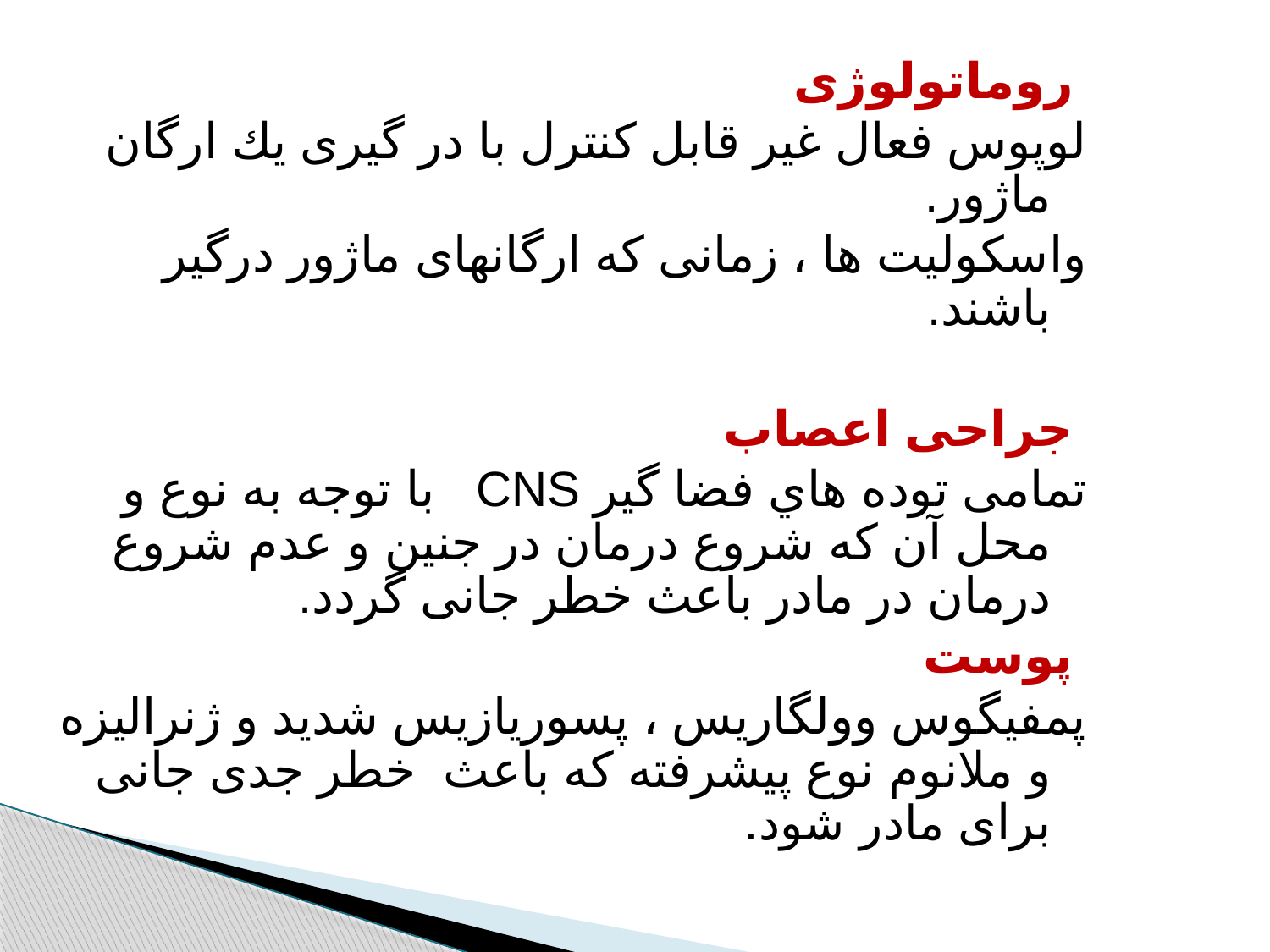

روماتولوژى
لوپوس فعال غير قابل كنترل با در گيرى يك ارگان ماژور.
واسكوليت ها ، زمانى كه ارگانهاى ماژور درگير باشند.

 جراحى اعصاب
تمامى توده هاي فضا گير CNS   با توجه به نوع و محل آن كه شروع درمان در جنين و عدم شروع درمان در مادر باعث خطر جانى گردد.
 پوست
پمفيگوس وولگاريس ، پسوريازيس شديد و ژنراليزه و ملانوم نوع پيشرفته كه باعث  خطر جدى جانى براى مادر شود.